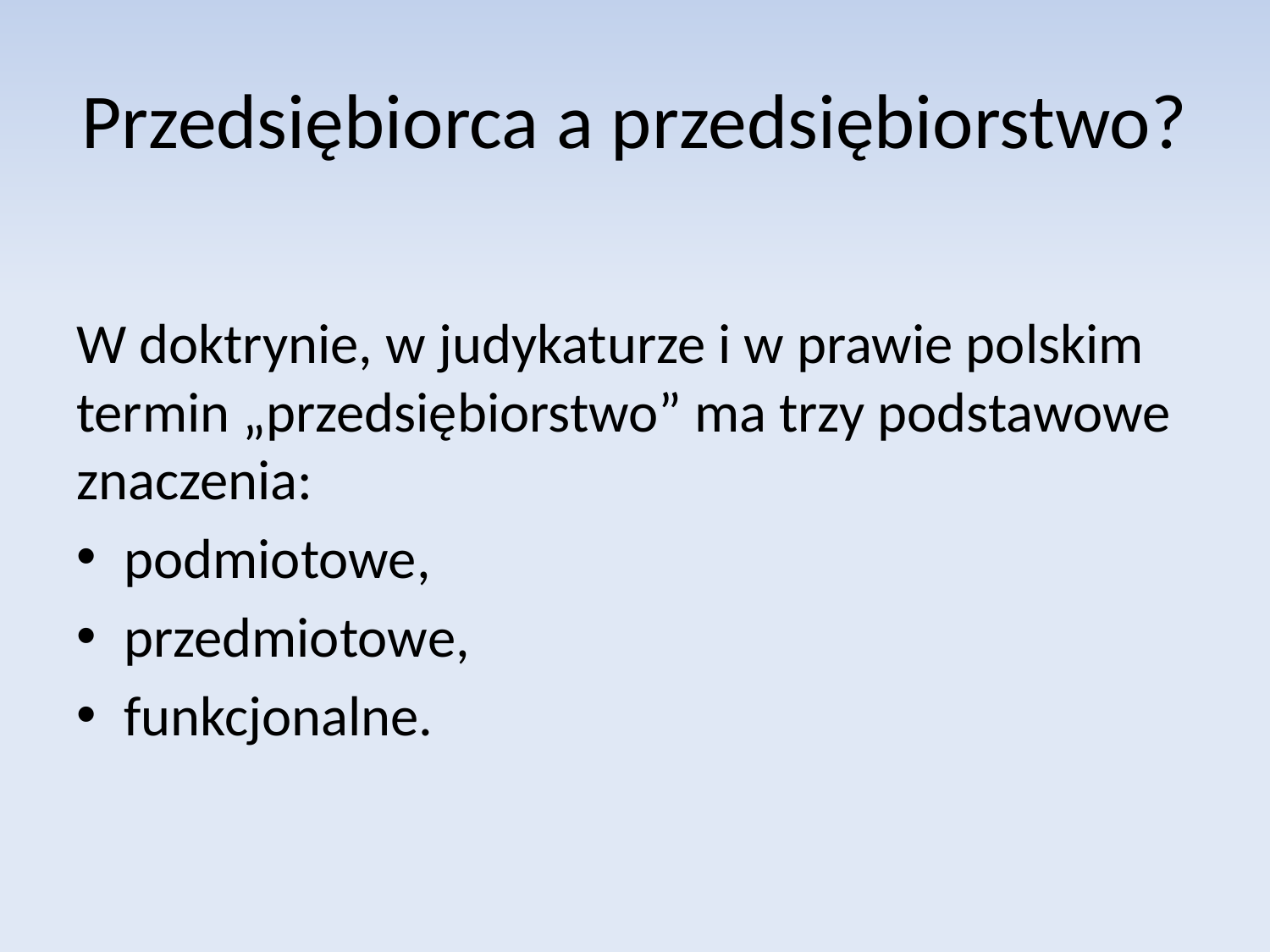

# Przedsiębiorca a przedsiębiorstwo?

W doktrynie, w judykaturze i w prawie polskim termin „przedsiębiorstwo” ma trzy podstawowe znaczenia:
podmiotowe,
przedmiotowe,
funkcjonalne.